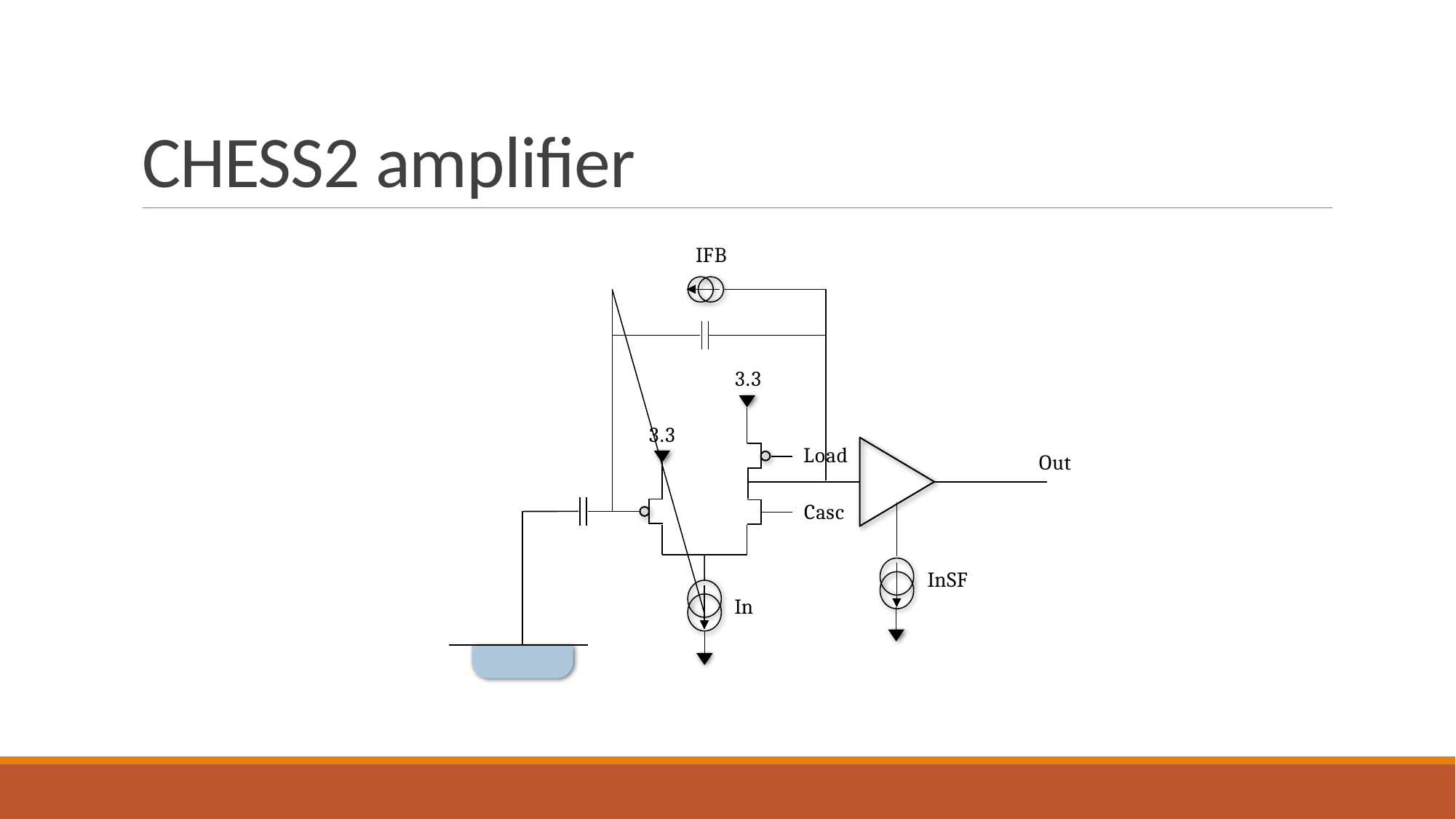

# CHESS2 amplifier
IFB

3.3

3.3
Load

Casc

InSF

In

Out